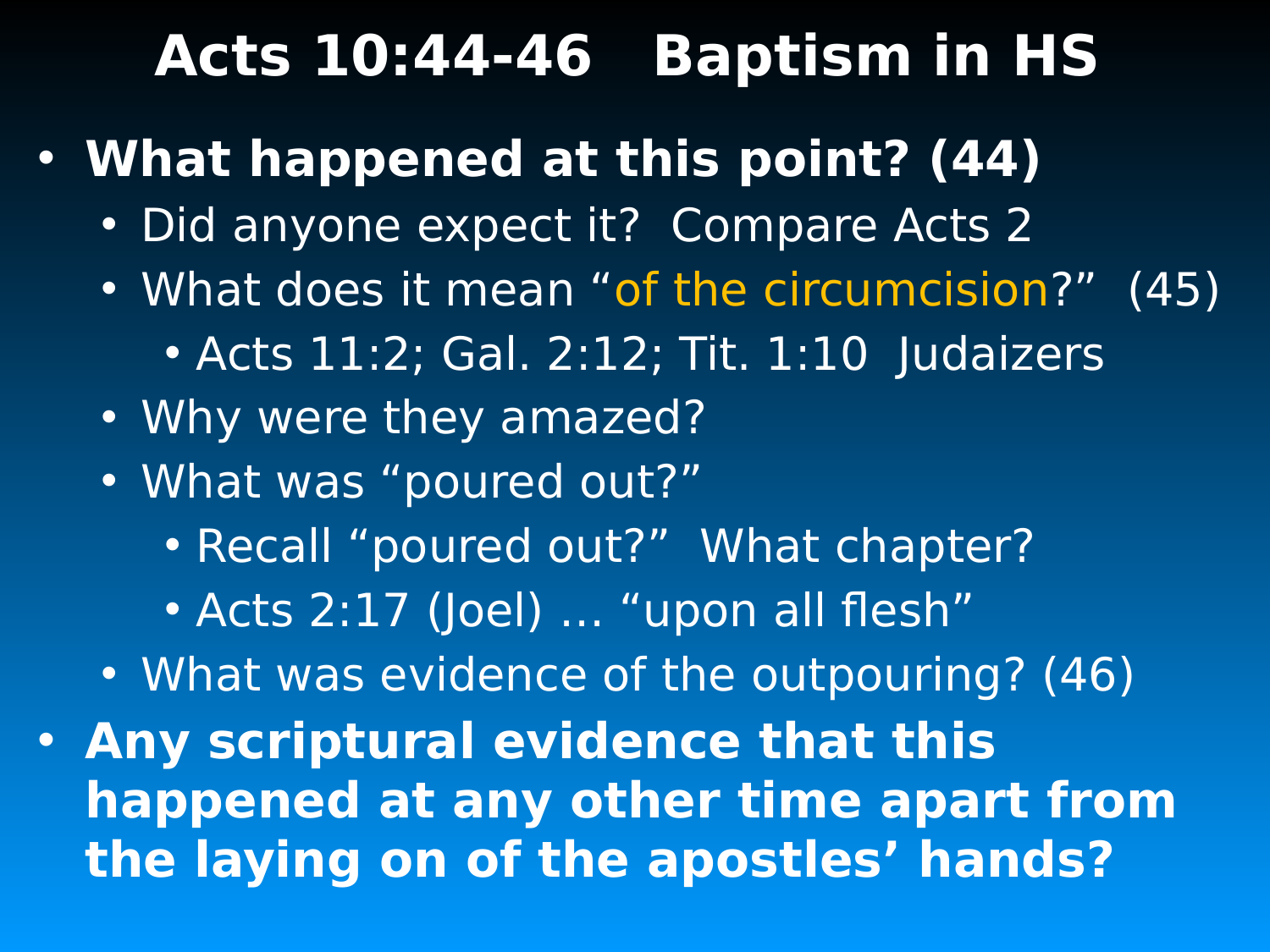

# Acts 10:44-46   Baptism in HS
What happened at this point? (44)
Did anyone expect it?  Compare Acts 2
What does it mean “of the circumcision?”  (45)
Acts 11:2; Gal. 2:12; Tit. 1:10  Judaizers
Why were they amazed?
What was “poured out?”
Recall “poured out?”  What chapter?
Acts 2:17 (Joel) … “upon all flesh”
What was evidence of the outpouring? (46)
Any scriptural evidence that this happened at any other time apart from the laying on of the apostles’ hands?